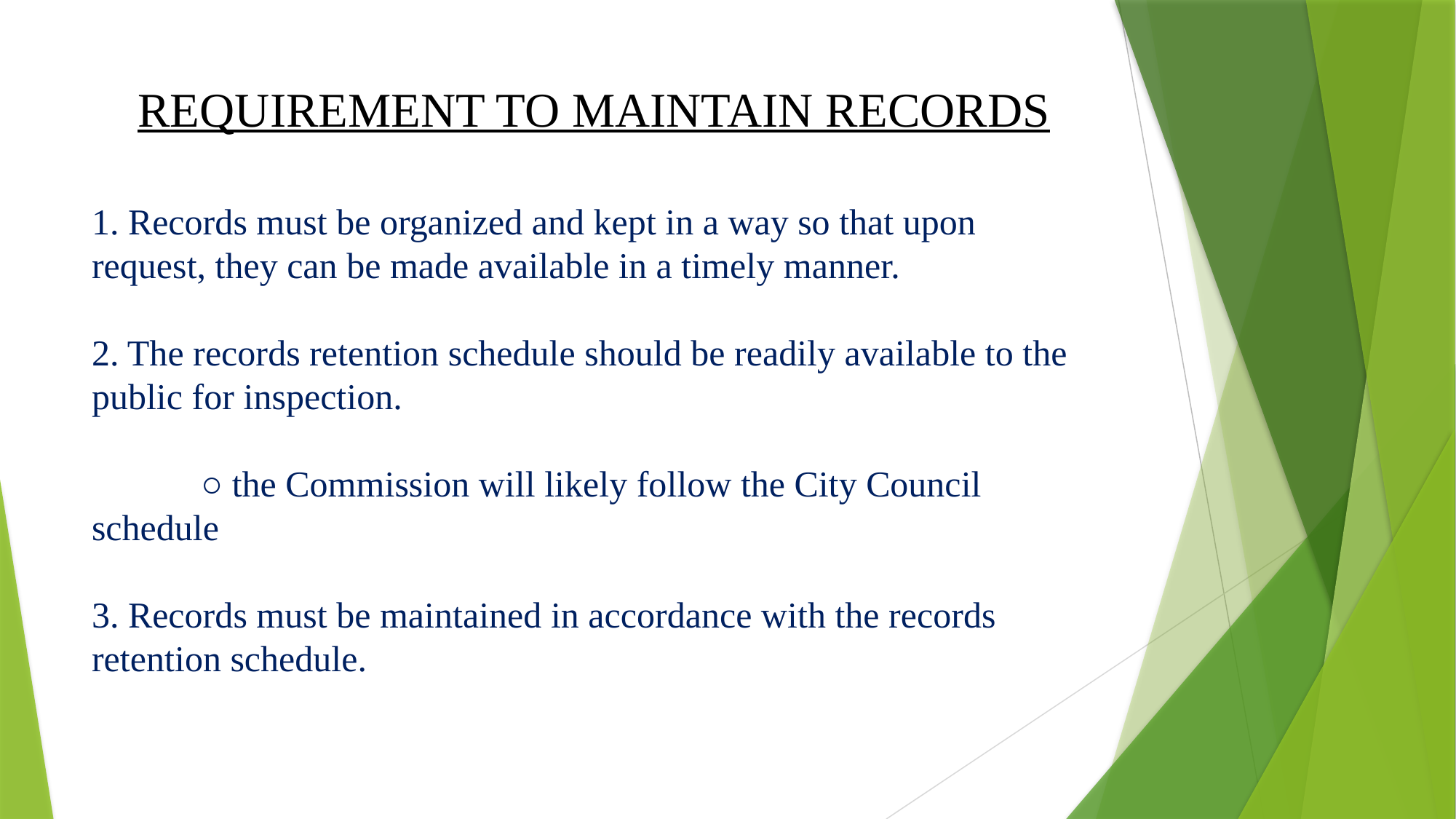

# REQUIREMENT TO MAINTAIN RECORDS
1. Records must be organized and kept in a way so that upon request, they can be made available in a timely manner.

2. The records retention schedule should be readily available to the public for inspection.

	○ the Commission will likely follow the City Council schedule

3. Records must be maintained in accordance with the records retention schedule.